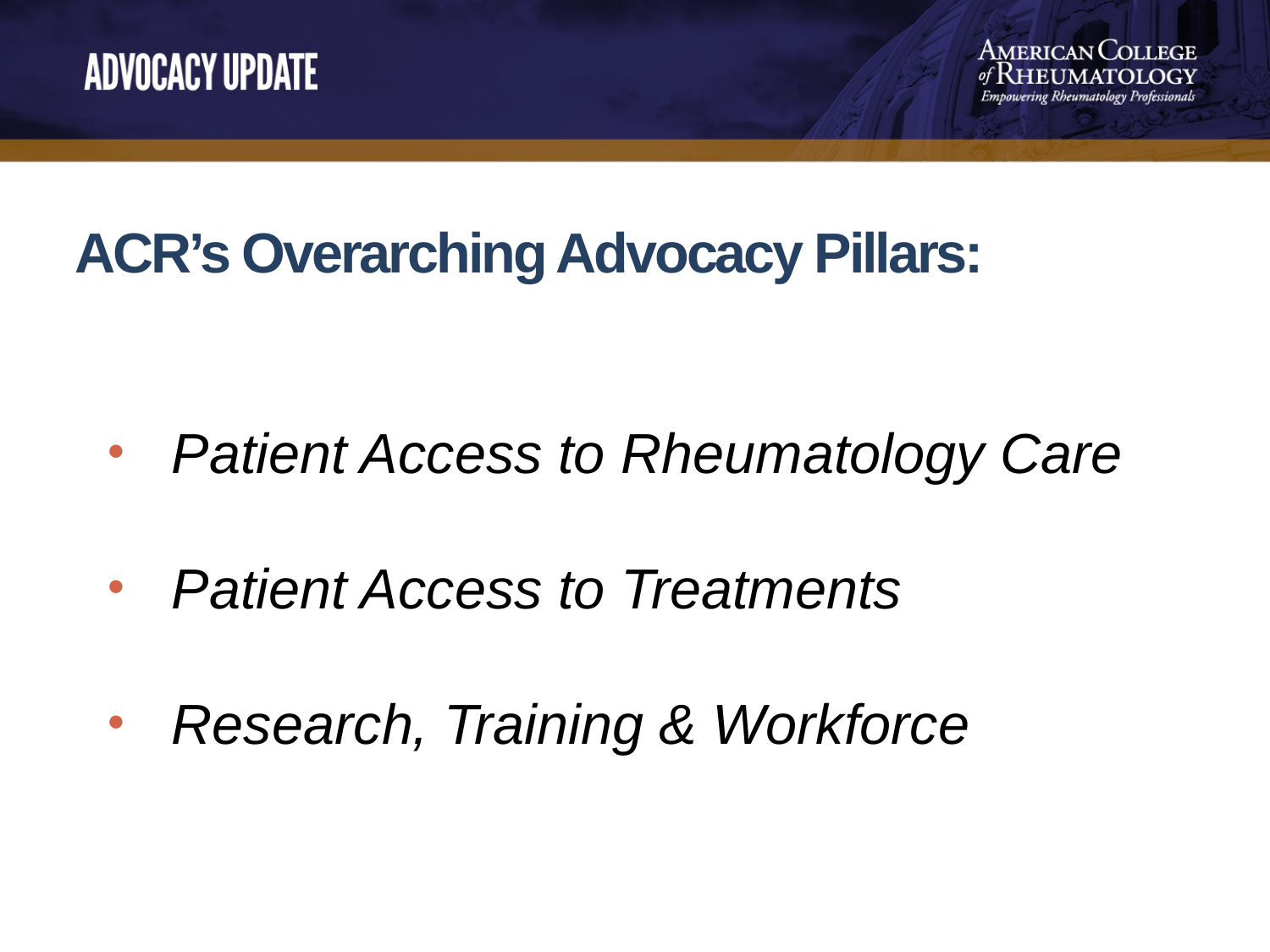

ACR’s Overarching Advocacy Pillars:

Patient Access to Rheumatology Care

Patient Access to Treatments

Research, Training & Workforce